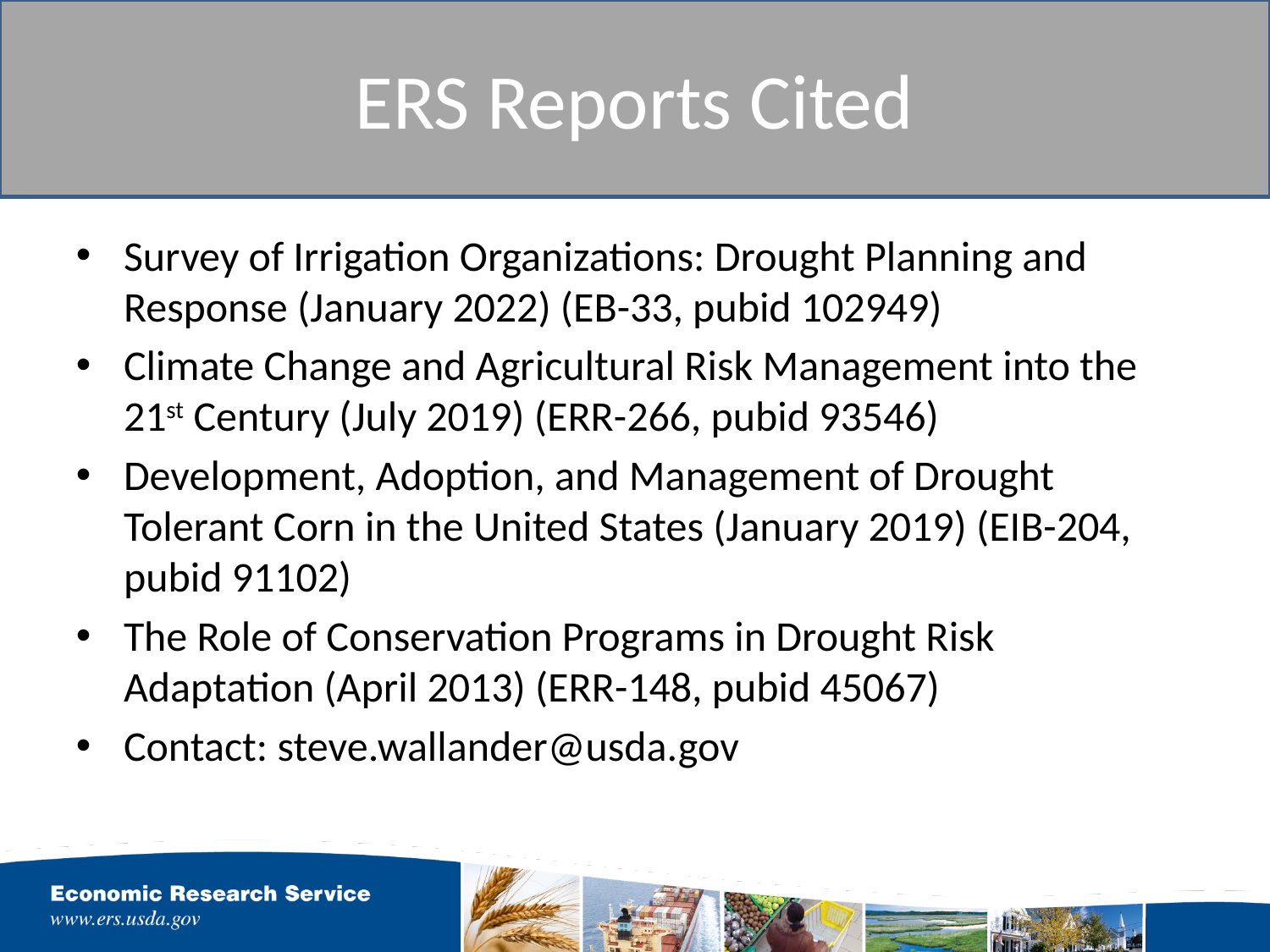

# ERS Reports Cited
Survey of Irrigation Organizations: Drought Planning and Response (January 2022) (EB-33, pubid 102949)
Climate Change and Agricultural Risk Management into the 21st Century (July 2019) (ERR-266, pubid 93546)
Development, Adoption, and Management of Drought Tolerant Corn in the United States (January 2019) (EIB-204, pubid 91102)
The Role of Conservation Programs in Drought Risk Adaptation (April 2013) (ERR-148, pubid 45067)
Contact: steve.wallander@usda.gov